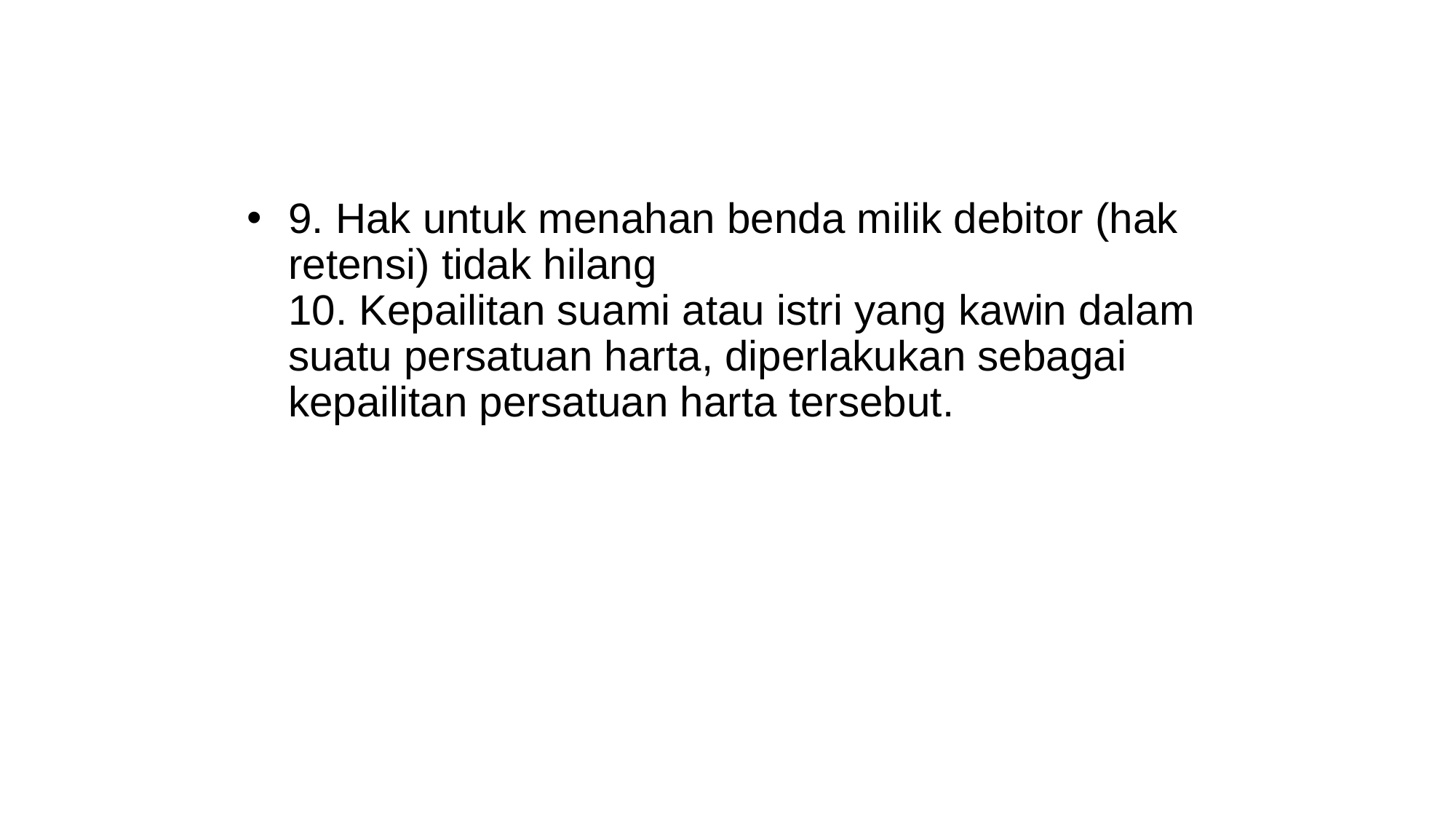

#
9. Hak untuk menahan benda milik debitor (hak retensi) tidak hilang
10. Kepailitan suami atau istri yang kawin dalam suatu persatuan harta, diperlakukan sebagai kepailitan persatuan harta tersebut.